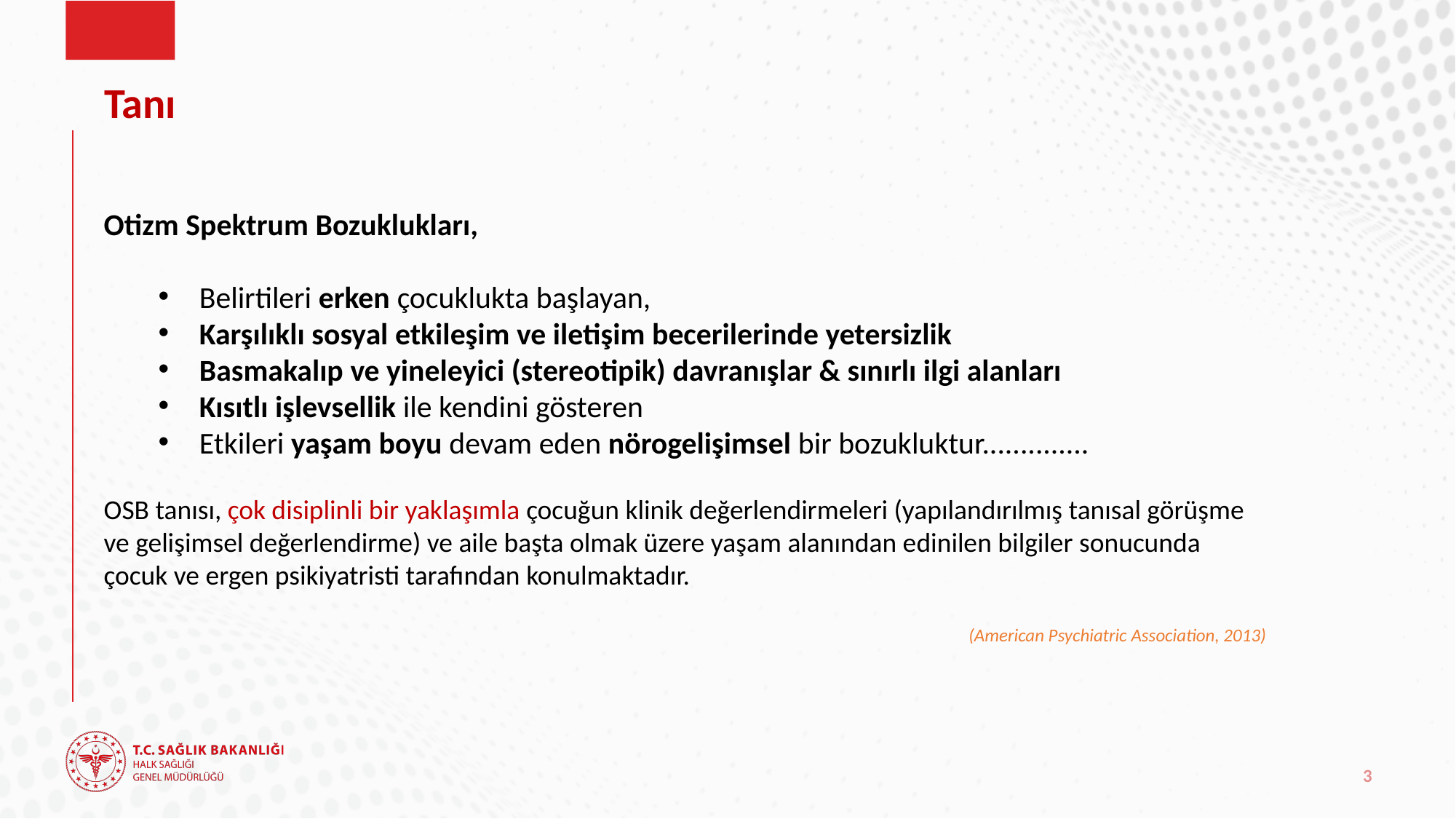

# Tanı
Otizm Spektrum Bozuklukları,

Belirtileri erken çocuklukta başlayan,
Karşılıklı sosyal etkileşim ve iletişim becerilerinde yetersizlik
Basmakalıp ve yineleyici (stereotipik) davranışlar & sınırlı ilgi alanları
Kısıtlı işlevsellik ile kendini gösteren
Etkileri yaşam boyu devam eden nörogelişimsel bir bozukluktur..............

OSB tanısı, çok disiplinli bir yaklaşımla çocuğun klinik değerlendirmeleri (yapılandırılmış tanısal görüşme ve gelişimsel değerlendirme) ve aile başta olmak üzere yaşam alanından edinilen bilgiler sonucunda çocuk ve ergen psikiyatristi tarafından konulmaktadır.

(American Psychiatric Association, 2013)

3